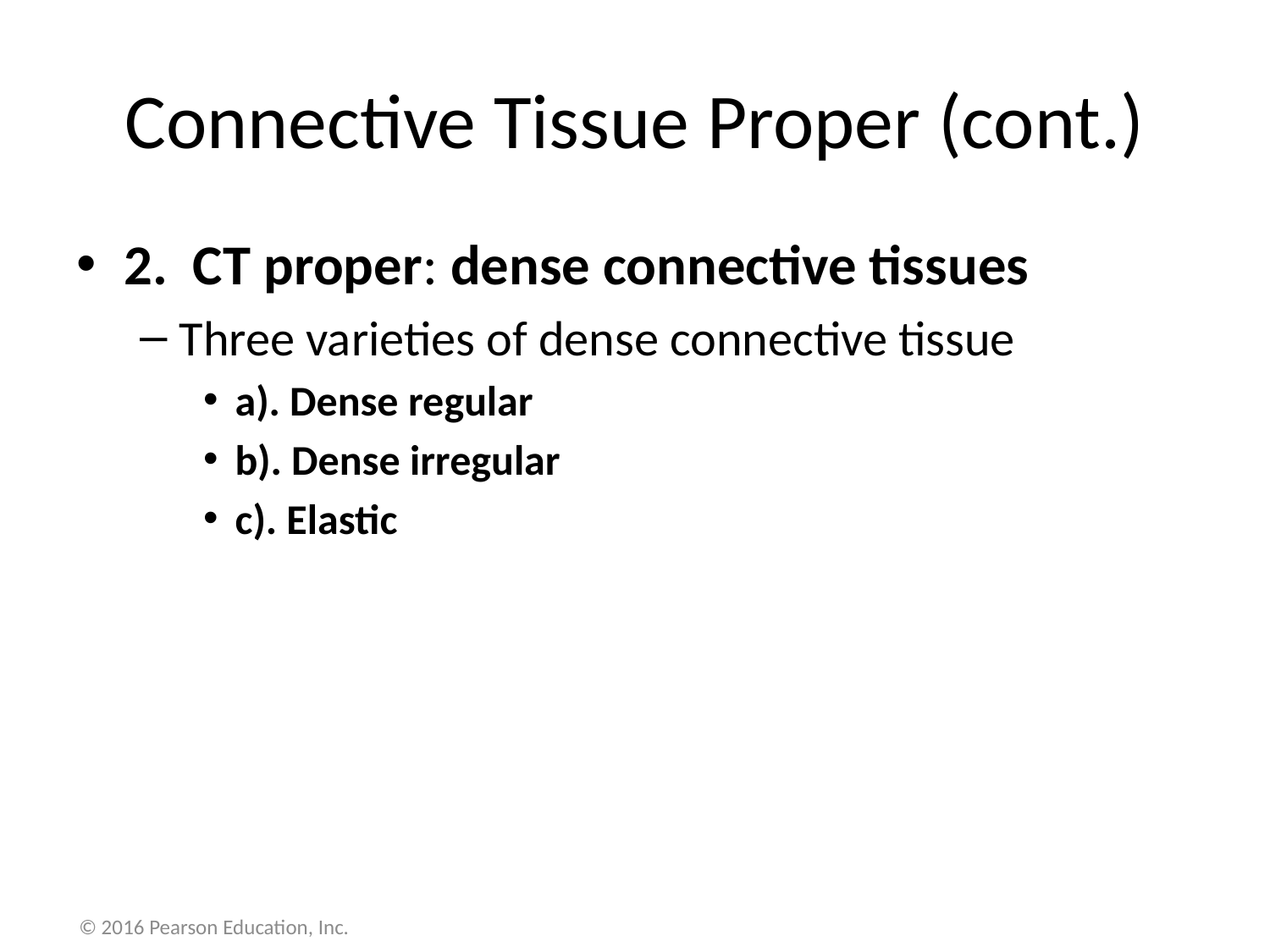

# Connective Tissue Proper (cont.)
2.  CT proper: dense connective tissues
Three varieties of dense connective tissue
a). Dense regular
b). Dense irregular
c). Elastic
© 2016 Pearson Education, Inc.